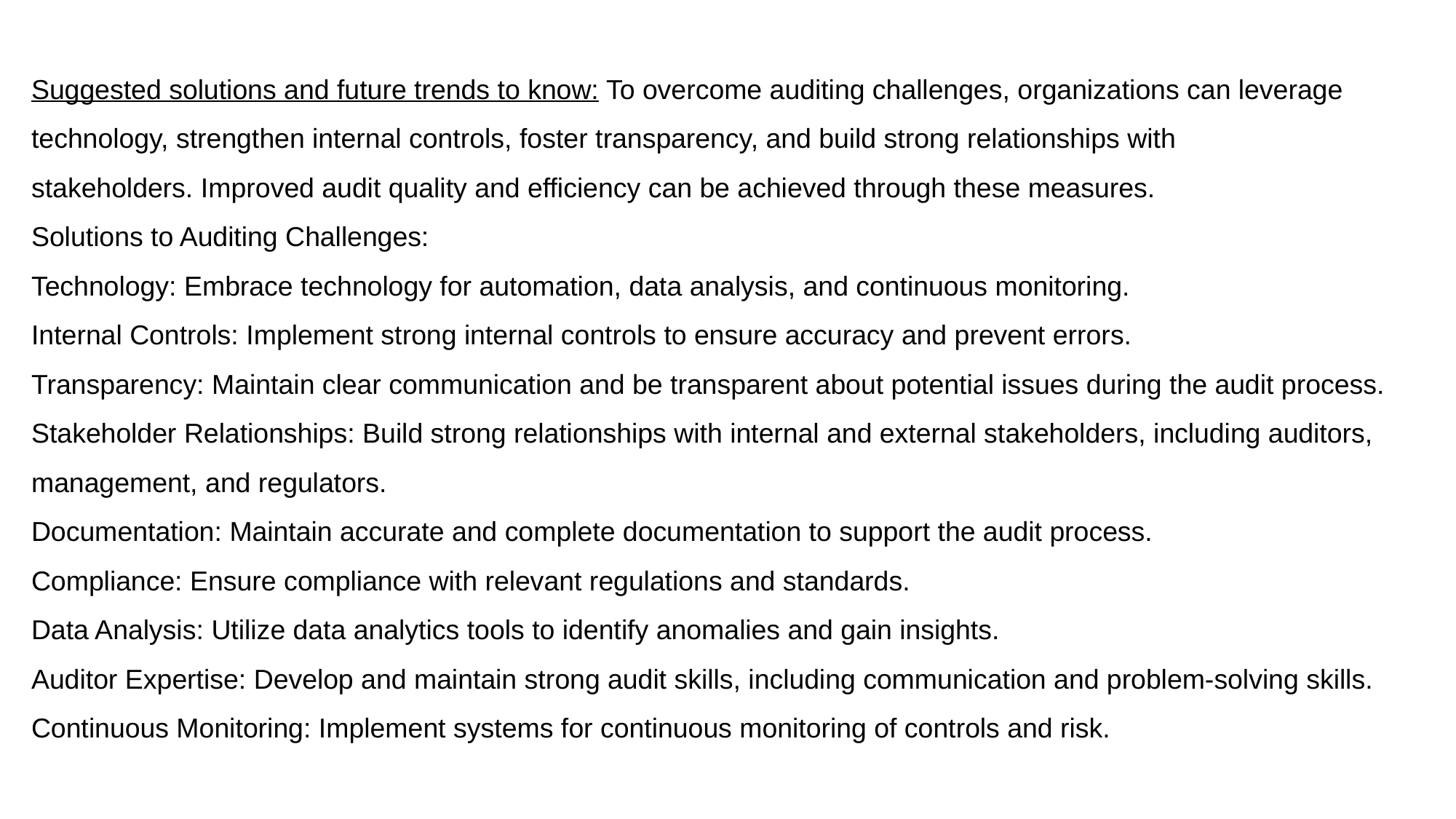

Suggested solutions and future trends to know: To overcome auditing challenges, organizations can leverage technology, strengthen internal controls, foster transparency, and build strong relationships with stakeholders. Improved audit quality and efficiency can be achieved through these measures.
Solutions to Auditing Challenges:
Technology: Embrace technology for automation, data analysis, and continuous monitoring.
Internal Controls: Implement strong internal controls to ensure accuracy and prevent errors.
Transparency: Maintain clear communication and be transparent about potential issues during the audit process.
Stakeholder Relationships: Build strong relationships with internal and external stakeholders, including auditors, management, and regulators.
Documentation: Maintain accurate and complete documentation to support the audit process.
Compliance: Ensure compliance with relevant regulations and standards.
Data Analysis: Utilize data analytics tools to identify anomalies and gain insights.
Auditor Expertise: Develop and maintain strong audit skills, including communication and problem-solving skills.
Continuous Monitoring: Implement systems for continuous monitoring of controls and risk.